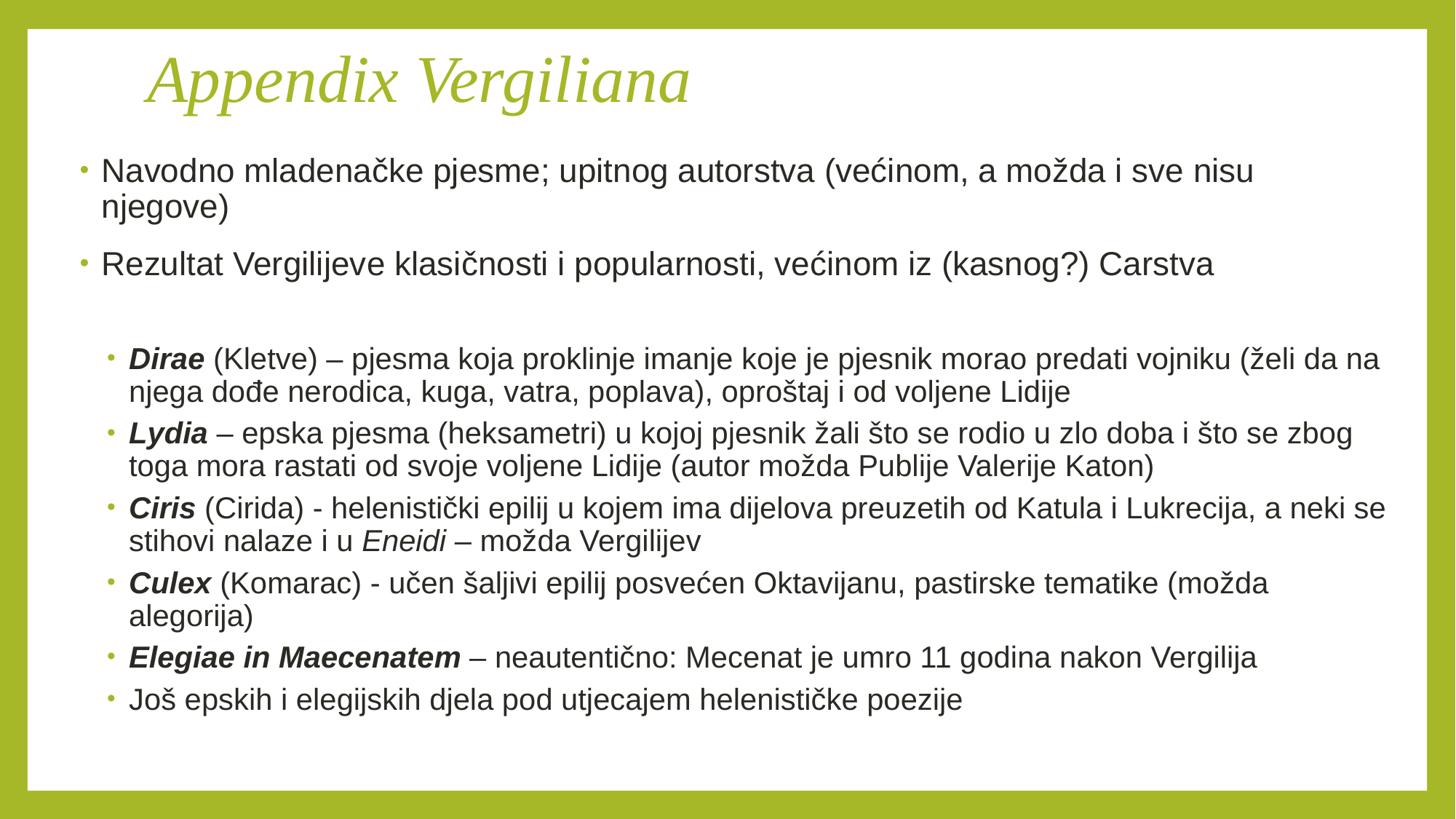

# Appendix Vergiliana
Navodno mladenačke pjesme; upitnog autorstva (većinom, a možda i sve nisu njegove)
Rezultat Vergilijeve klasičnosti i popularnosti, većinom iz (kasnog?) Carstva

Dirae (Kletve) – pjesma koja proklinje imanje koje je pjesnik morao predati vojniku (želi da na njega dođe nerodica, kuga, vatra, poplava), oproštaj i od voljene Lidije
Lydia – epska pjesma (heksametri) u kojoj pjesnik žali što se rodio u zlo doba i što se zbog toga mora rastati od svoje voljene Lidije (autor možda Publije Valerije Katon)
Ciris (Cirida) - helenistički epilij u kojem ima dijelova preuzetih od Katula i Lukrecija, a neki se stihovi nalaze i u Eneidi – možda Vergilijev
Culex (Komarac) - učen šaljivi epilij posvećen Oktavijanu, pastirske tematike (možda alegorija)
Elegiae in Maecenatem – neautentično: Mecenat je umro 11 godina nakon Vergilija
Još epskih i elegijskih djela pod utjecajem helenističke poezije